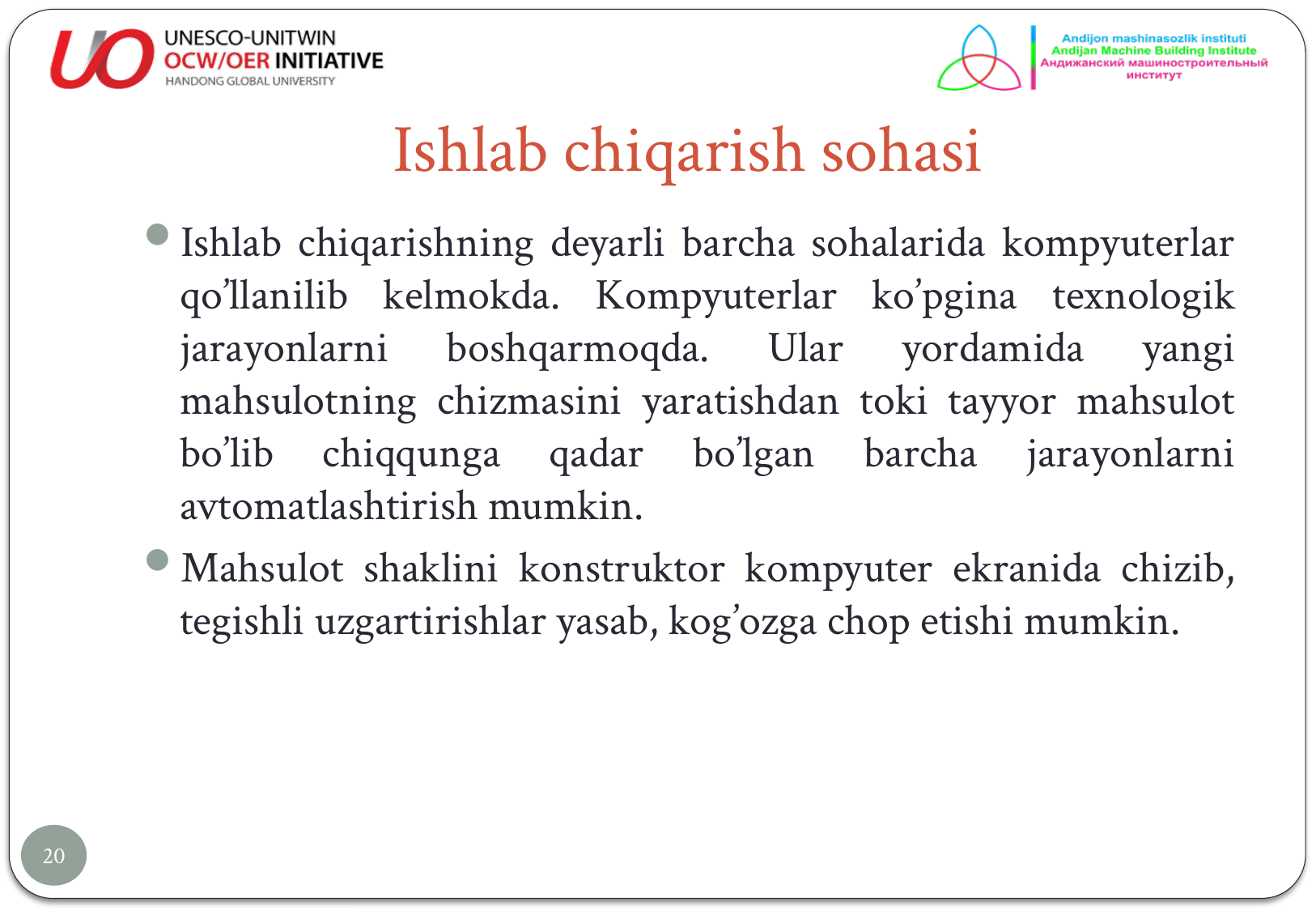

# Ishlab chiqarish sohasi
Ishlab chiqarishning deyarli barcha sohalarida kompyuterlar qo’llanilib kelmokda. Kompyuterlar ko’pgina texnologik jarayonlarni boshqarmoqda. Ular yordamida yangi mahsulotning chizmasini yaratishdan toki tayyor mahsulot bo’lib chiqqunga qadar bo’lgan barcha jarayonlarni avtomatlashtirish mumkin.
Mahsulot shaklini konstruktor kompyuter ekranida chizib, tegishli uzgartirishlar yasab, kog’ozga chop etishi mumkin.
20